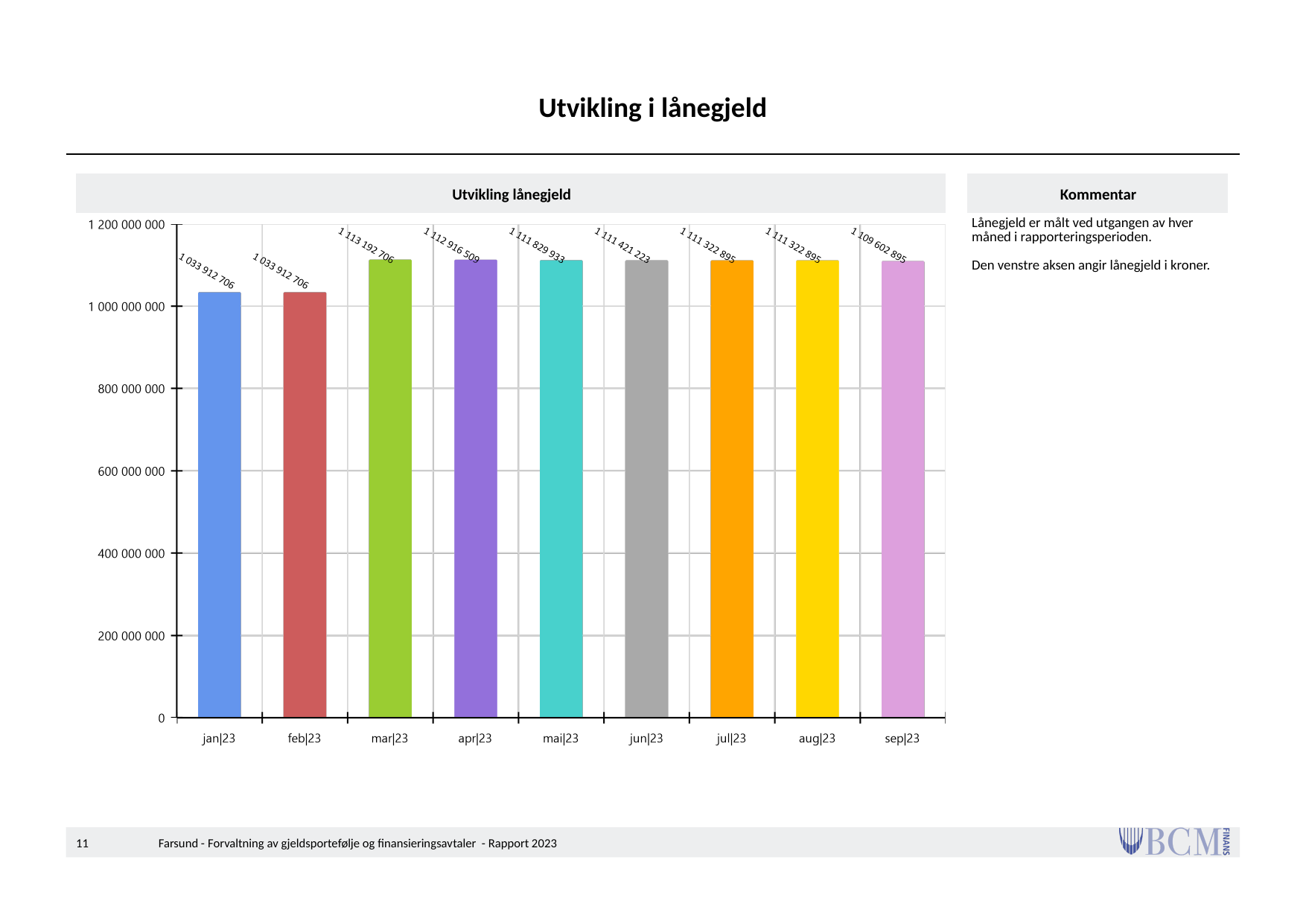

| Utvikling i lånegjeld |
| --- |

| Utvikling lånegjeld |
| --- |
|  |
| Kommentar |
| --- |
| Lånegjeld er målt ved utgangen av hver måned i rapporteringsperioden. Den venstre aksen angir lånegjeld i kroner. |

11
Farsund - Forvaltning av gjeldsportefølje og finansieringsavtaler  - Rapport 2023